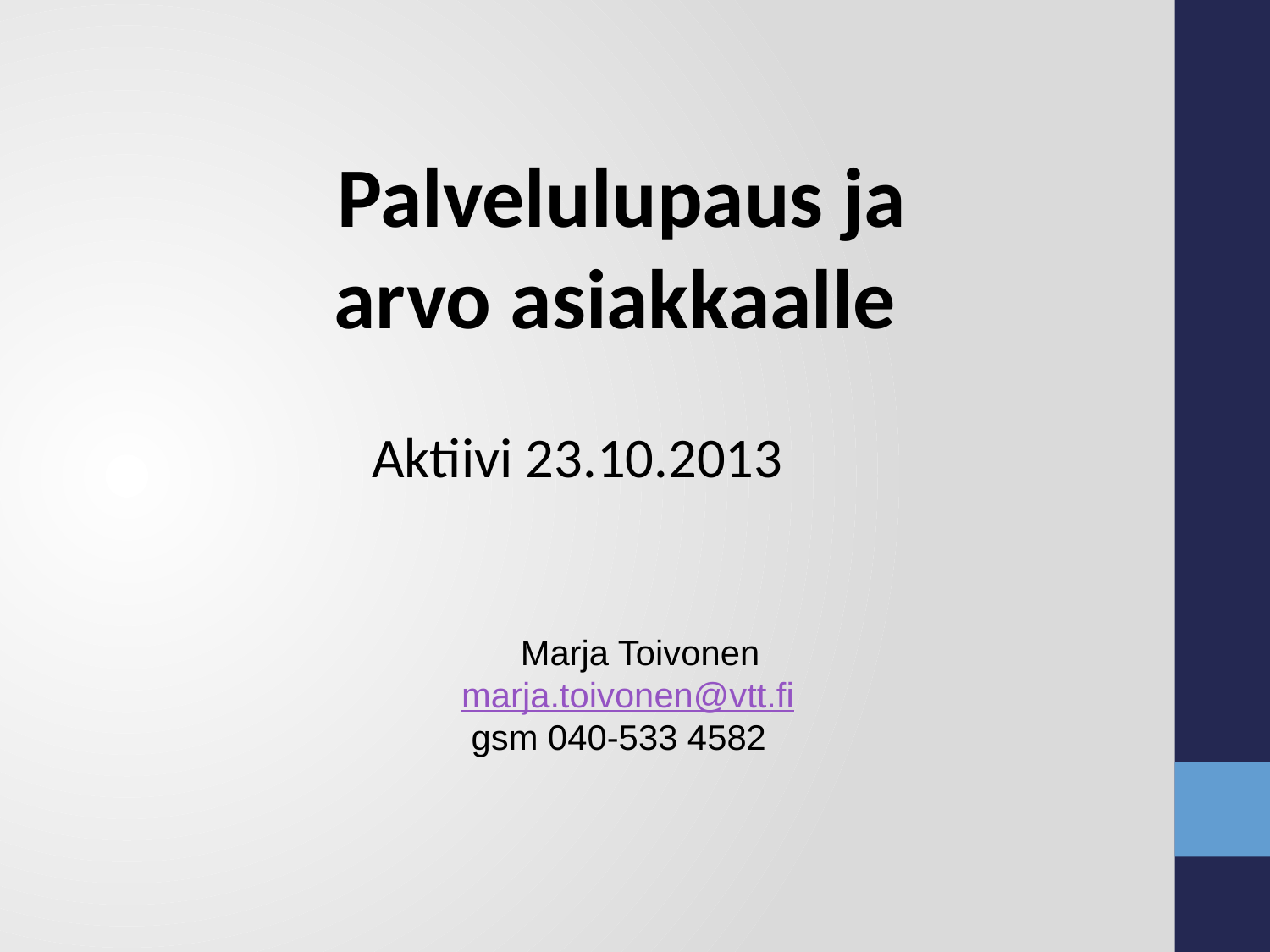

Palvelulupaus ja
              arvo asiakkaalle

                        Aktiivi 23.10.2013

				Marja Toivonen
			       marja.toivonen@vtt.fi
			        gsm 040-533 4582